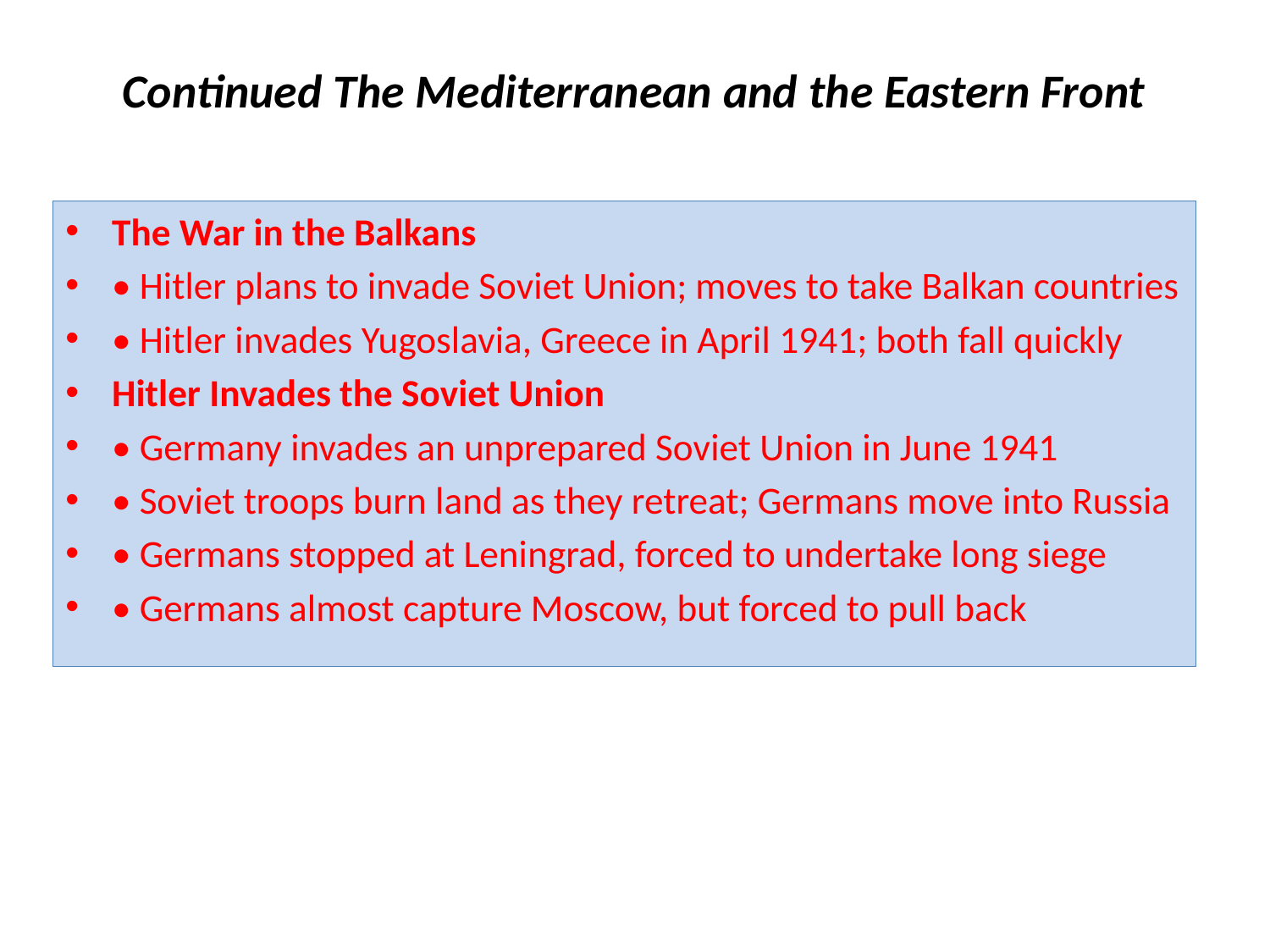

# Continued The Mediterranean and the Eastern Front
The War in the Balkans
• Hitler plans to invade Soviet Union; moves to take Balkan countries
• Hitler invades Yugoslavia, Greece in April 1941; both fall quickly
Hitler Invades the Soviet Union
• Germany invades an unprepared Soviet Union in June 1941
• Soviet troops burn land as they retreat; Germans move into Russia
• Germans stopped at Leningrad, forced to undertake long siege
• Germans almost capture Moscow, but forced to pull back